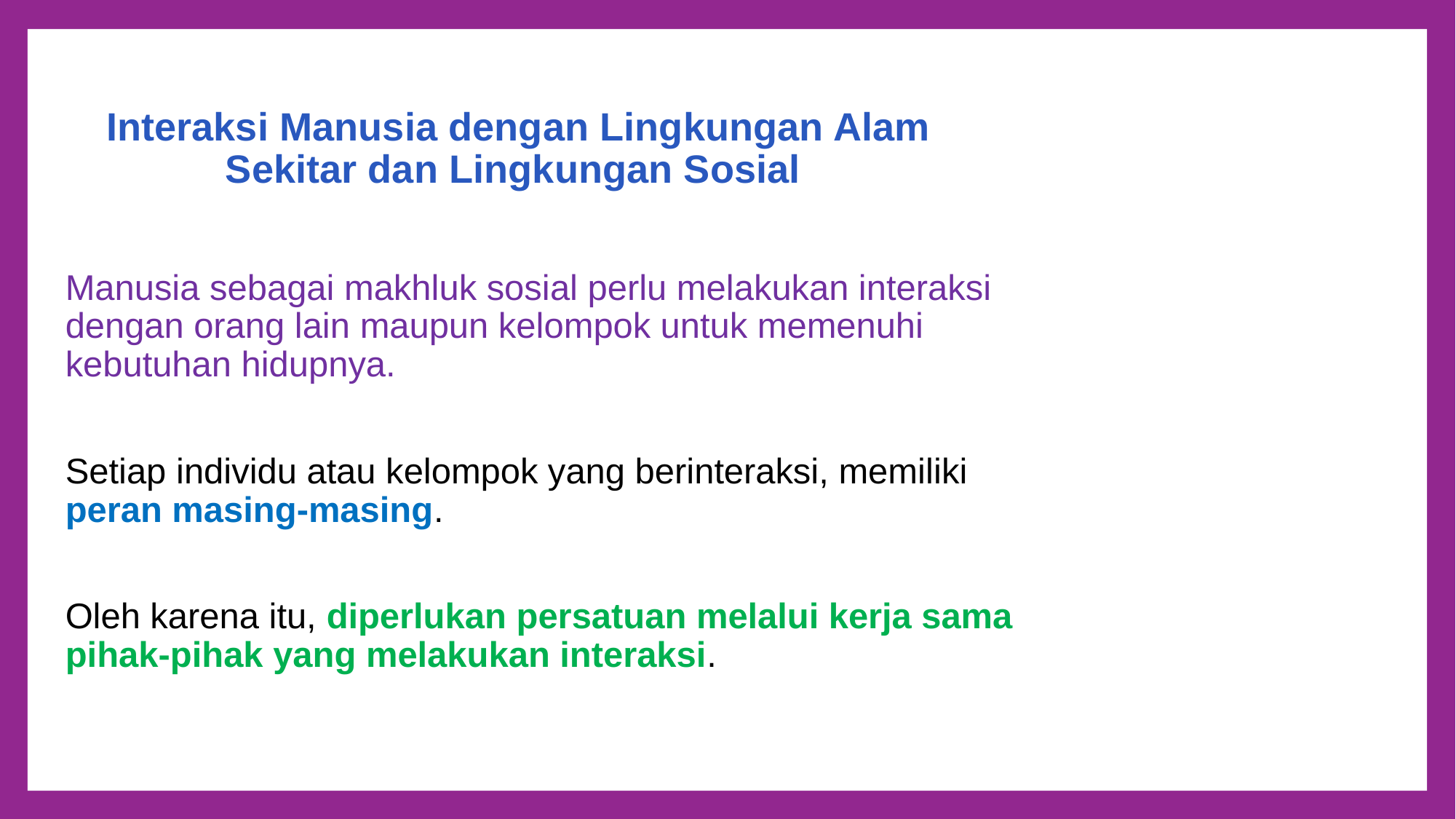

Interaksi Manusia dengan Lingkungan Alam Sekitar dan Lingkungan Sosial
Manusia sebagai makhluk sosial perlu melakukan interaksi dengan orang lain maupun kelompok untuk memenuhi kebutuhan hidupnya.

Setiap individu atau kelompok yang berinteraksi, memiliki peran masing-masing.

Oleh karena itu, diperlukan persatuan melalui kerja sama pihak-pihak yang melakukan interaksi.